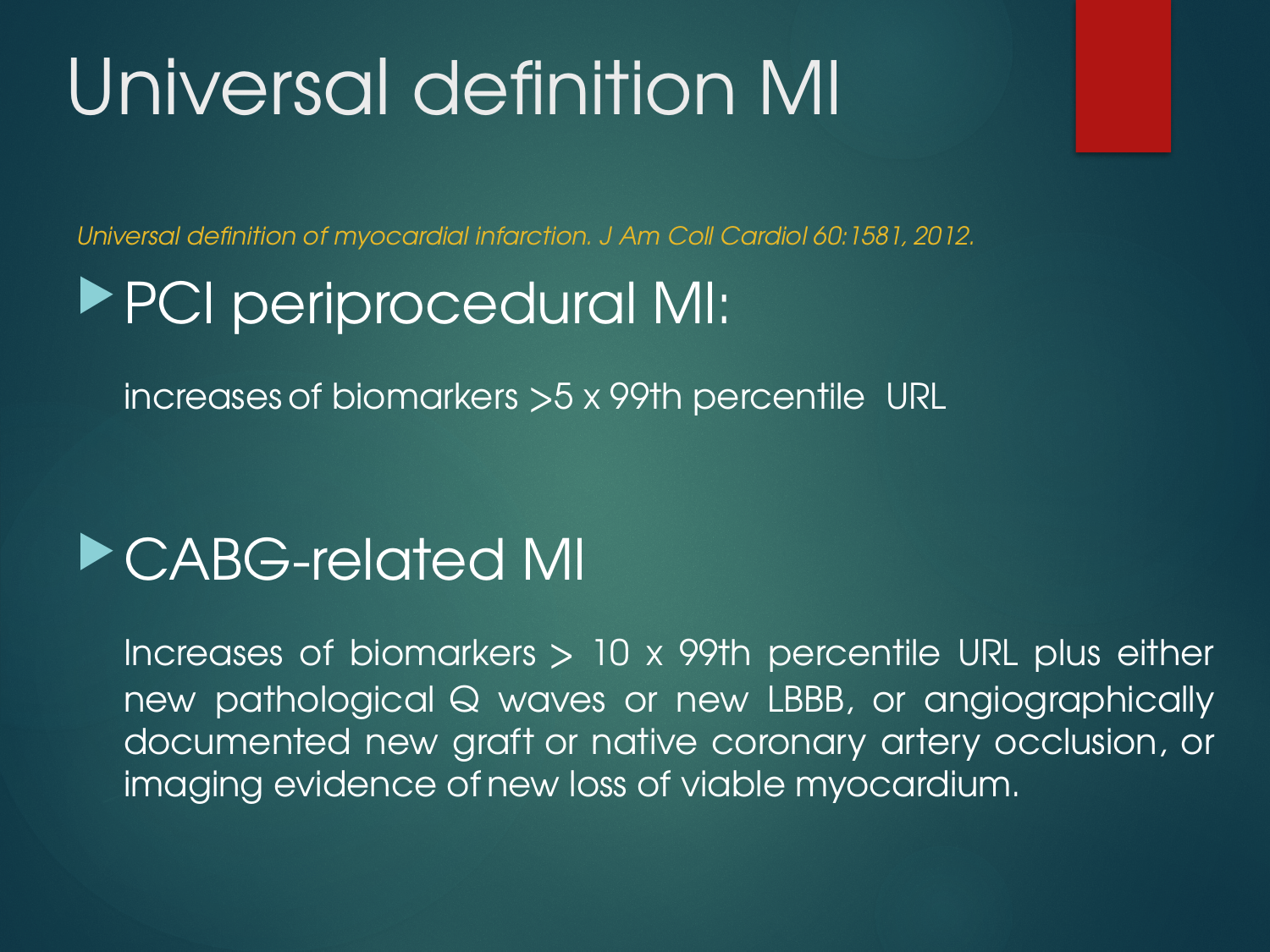

# Universal definition MI
Universal definition of myocardial infarction. J Am Coll Cardiol 60:1581, 2012.
PCI periprocedural MI:
	increases of biomarkers >5 x 99th percentile  URL

CABG-related MI
	Increases of biomarkers > 10 x 99th percentile URL plus either new pathological Q waves or new LBBB, or angiographically documented new graft or native coronary artery occlusion, or imaging evidence of new loss of viable myocardium.